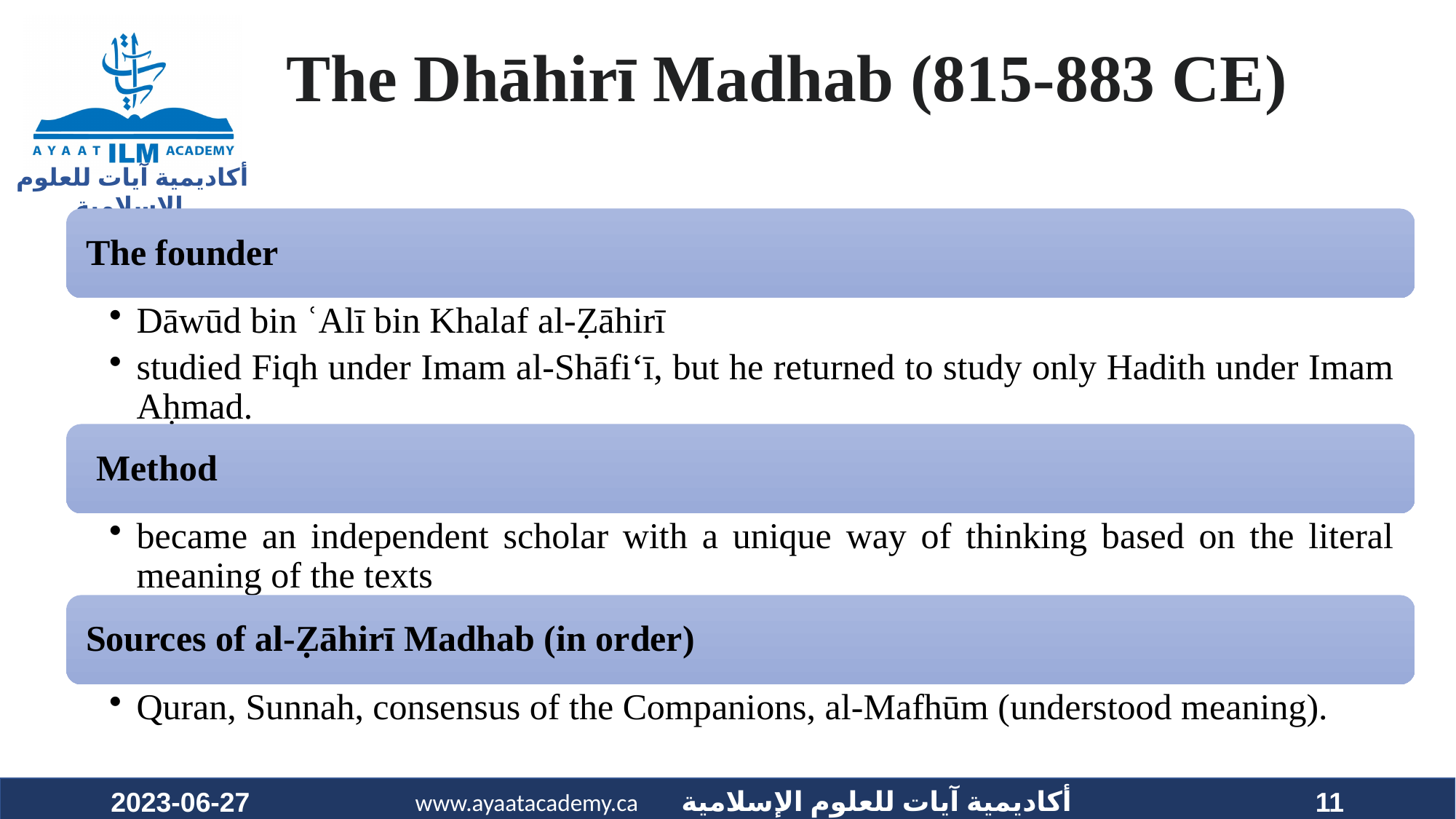

# The Dhāhirī Madhab (815-883 CE)
The founder
Dāwūd bin ʿAlī bin Khalaf al-Ẓāhirī
studied Fiqh under Imam al-Shāfi‘ī, but he returned to study only Hadith under Imam Aḥmad.
 Method
became an independent scholar with a unique way of thinking based on the literal meaning of the texts
Sources of al-Ẓāhirī Madhab (in order)
Quran, Sunnah, consensus of the Companions, al-Mafhūm (understood meaning).
2023-06-27
11